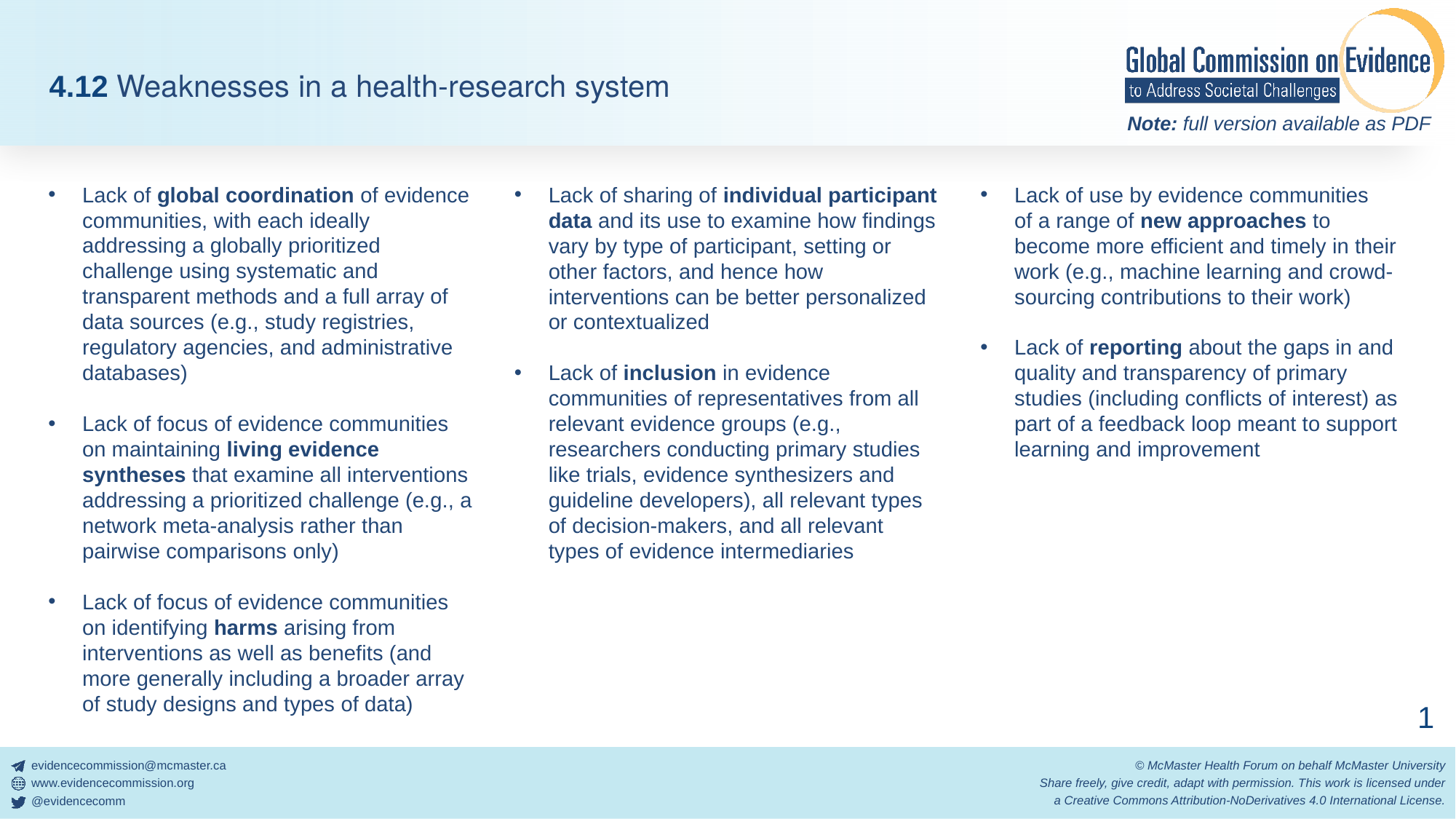

4.12 Weaknesses in a health-research system
Lack of global coordination of evidence communities, with each ideally addressing a globally prioritized challenge using systematic and transparent methods and a full array of data sources (e.g., study registries, regulatory agencies, and administrative databases)

Lack of focus of evidence communities on maintaining living evidence syntheses that examine all interventions addressing a prioritized challenge (e.g., a network meta-analysis rather than pairwise comparisons only)

Lack of focus of evidence communities on identifying harms arising from interventions as well as benefits (and more generally including a broader array of study designs and types of data)
Lack of sharing of individual participant data and its use to examine how findings vary by type of participant, setting or other factors, and hence how interventions can be better personalized or contextualized

Lack of inclusion in evidence communities of representatives from all relevant evidence groups (e.g., researchers conducting primary studies like trials, evidence synthesizers and guideline developers), all relevant types of decision-makers, and all relevant types of evidence intermediaries

Lack of use by evidence communities of a range of new approaches to become more efficient and timely in their work (e.g., machine learning and crowd-sourcing contributions to their work)

Lack of reporting about the gaps in and quality and transparency of primary studies (including conflicts of interest) as part of a feedback loop meant to support learning and improvement
1